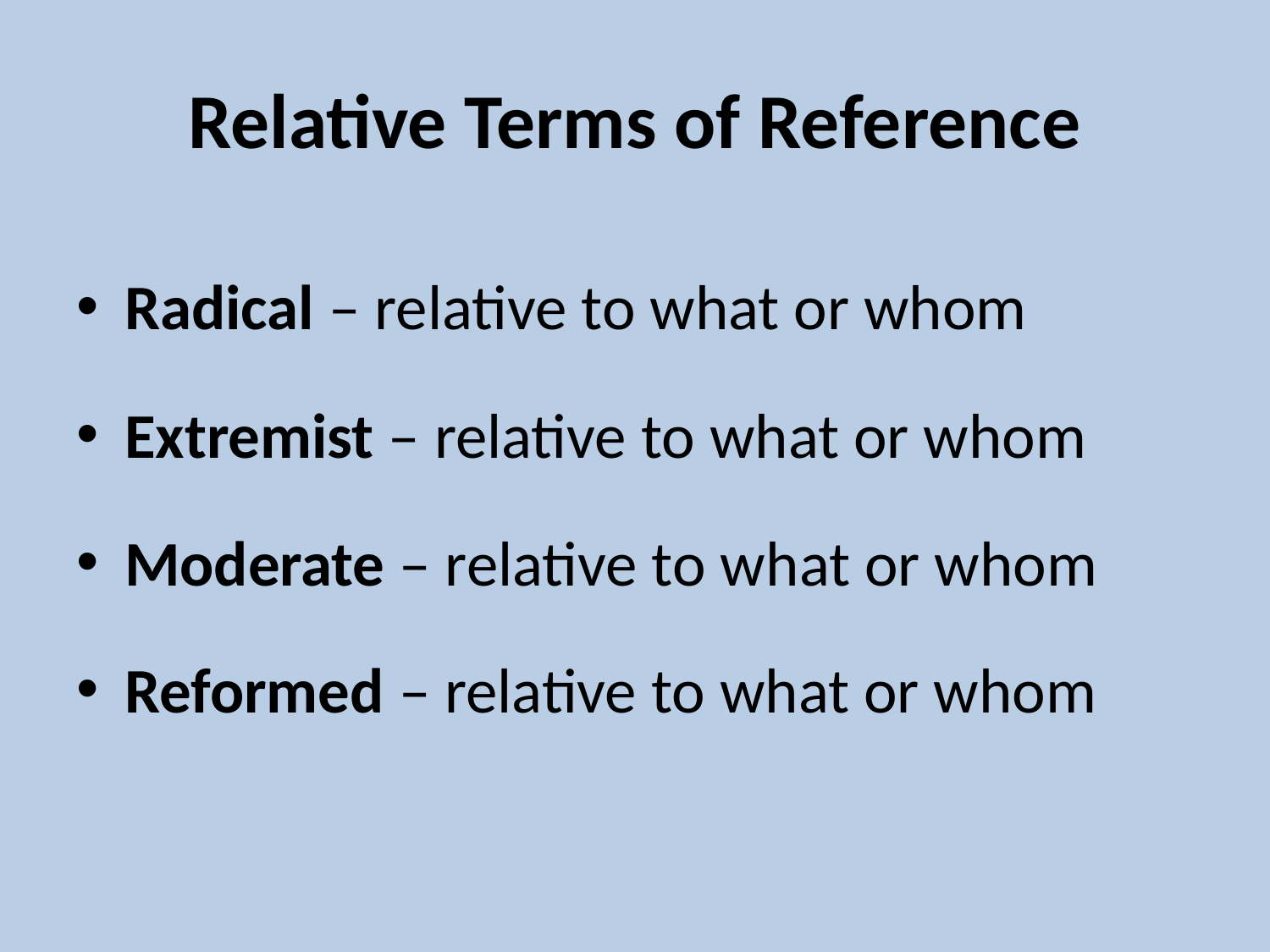

# Relative Terms of Reference
Radical – relative to what or whom
Extremist – relative to what or whom
Moderate – relative to what or whom
Reformed – relative to what or whom